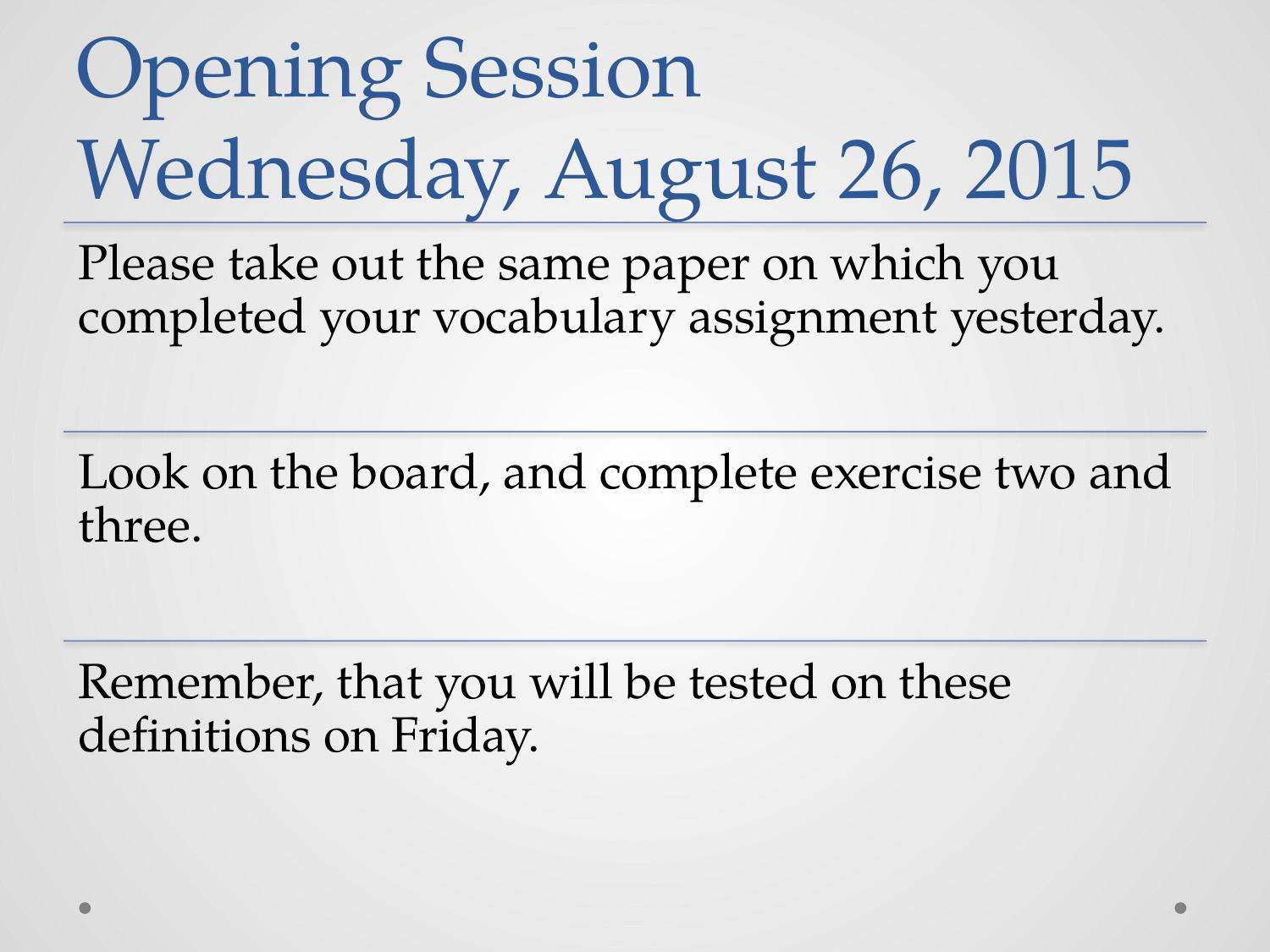

# Opening Session Wednesday, August 26, 2015
Please take out the same paper on which you completed your vocabulary assignment yesterday.
Look on the board, and complete exercise two and three.
Remember, that you will be tested on these definitions on Friday.